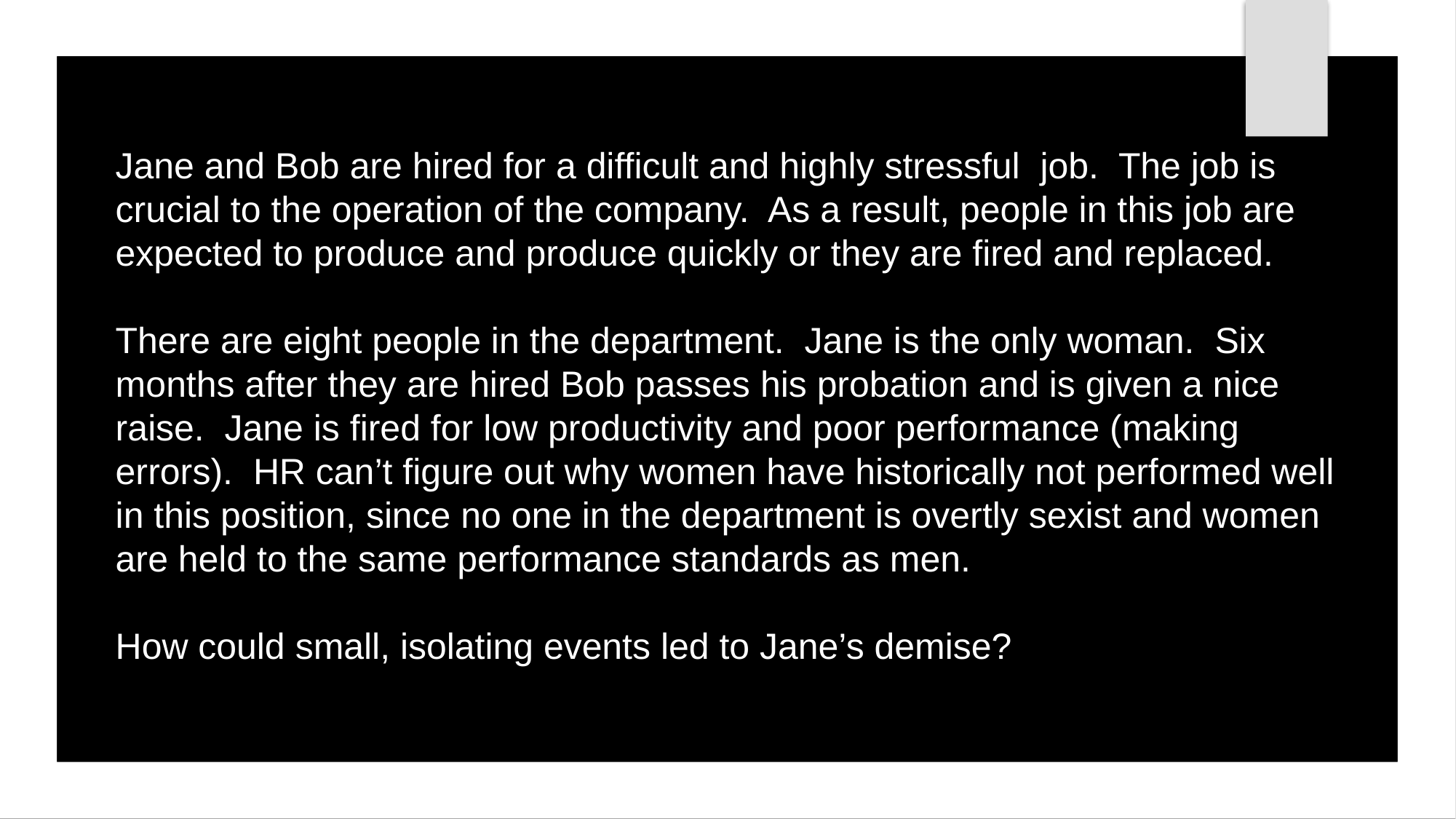

Jane and Bob are hired for a difficult and highly stressful  job.  The job is crucial to the operation of the company.  As a result, people in this job are expected to produce and produce quickly or they are fired and replaced.

There are eight people in the department.  Jane is the only woman.  Six months after they are hired Bob passes his probation and is given a nice raise.  Jane is fired for low productivity and poor performance (making errors).  HR can’t figure out why women have historically not performed well in this position, since no one in the department is overtly sexist and women are held to the same performance standards as men.

How could small, isolating events led to Jane’s demise?